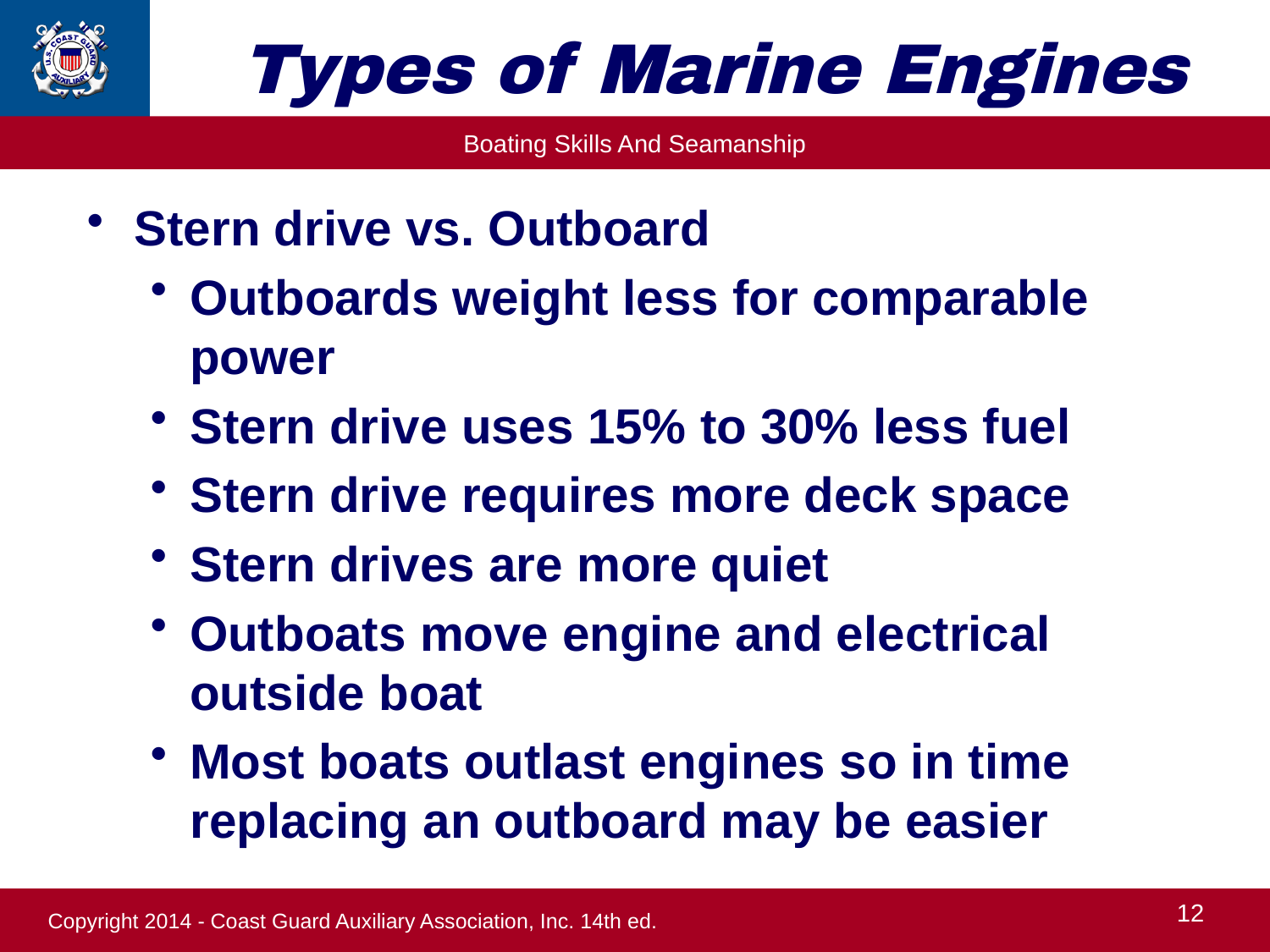

# Types of Marine Engines
Stern drive vs. Outboard
Outboards weight less for comparable power
Stern drive uses 15% to 30% less fuel
Stern drive requires more deck space
Stern drives are more quiet
Outboats move engine and electrical outside boat
Most boats outlast engines so in time replacing an outboard may be easier
12